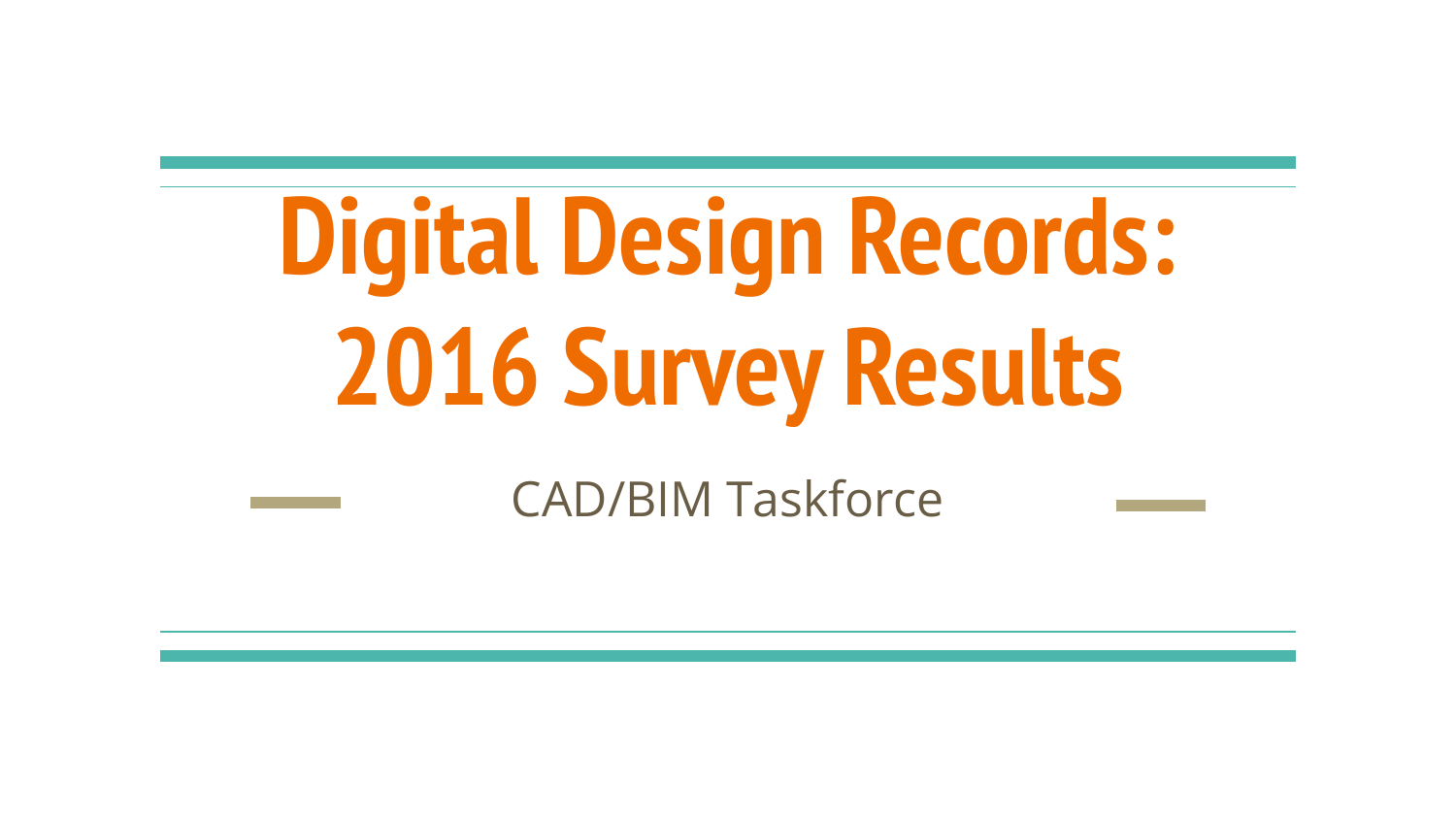

# Digital Design Records: 2016 Survey Results
CAD/BIM Taskforce